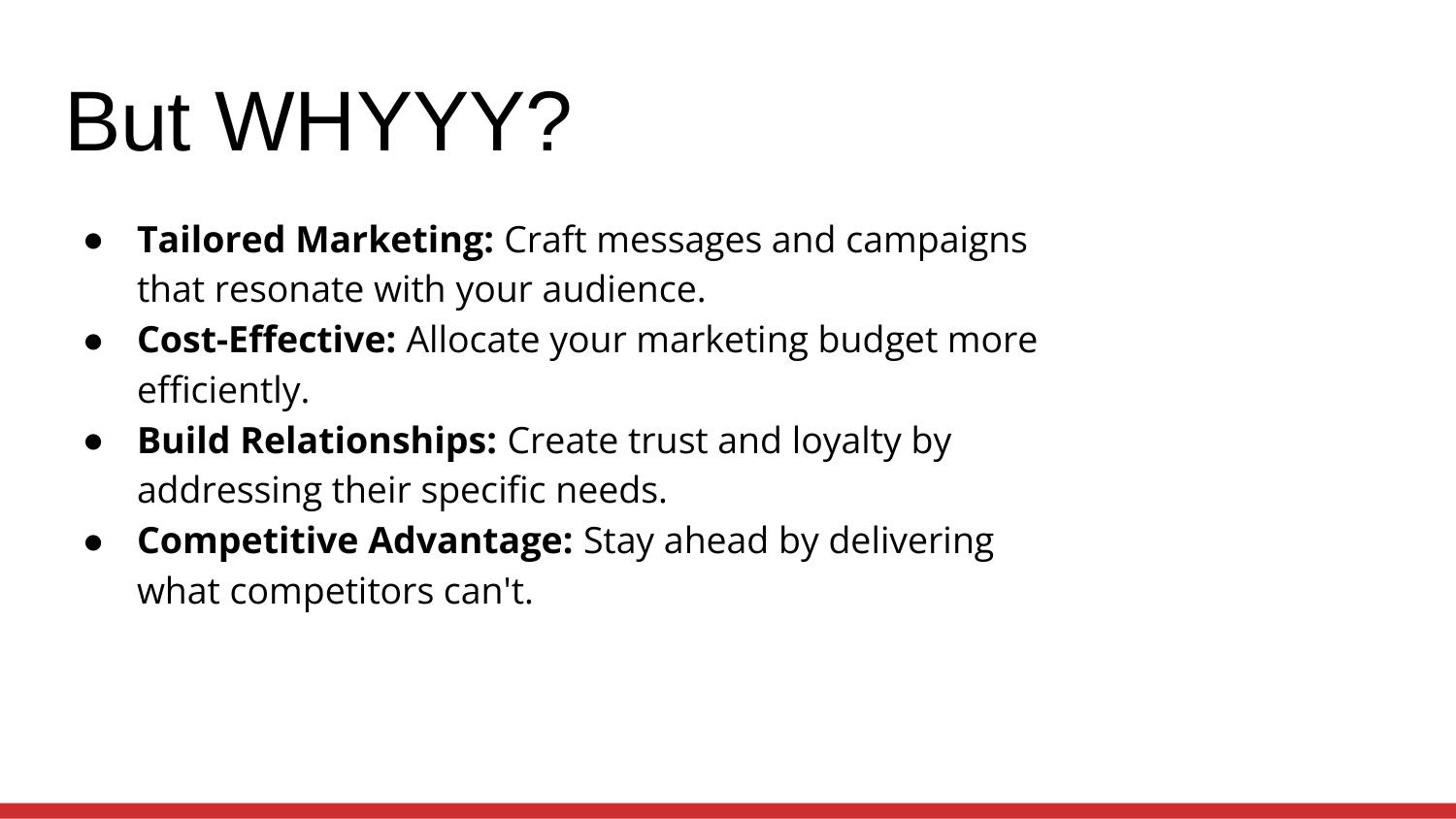

# But WHYYY?
Tailored Marketing: Craft messages and campaigns that resonate with your audience.
Cost-Effective: Allocate your marketing budget more efficiently.
Build Relationships: Create trust and loyalty by addressing their specific needs.
Competitive Advantage: Stay ahead by delivering what competitors can't.